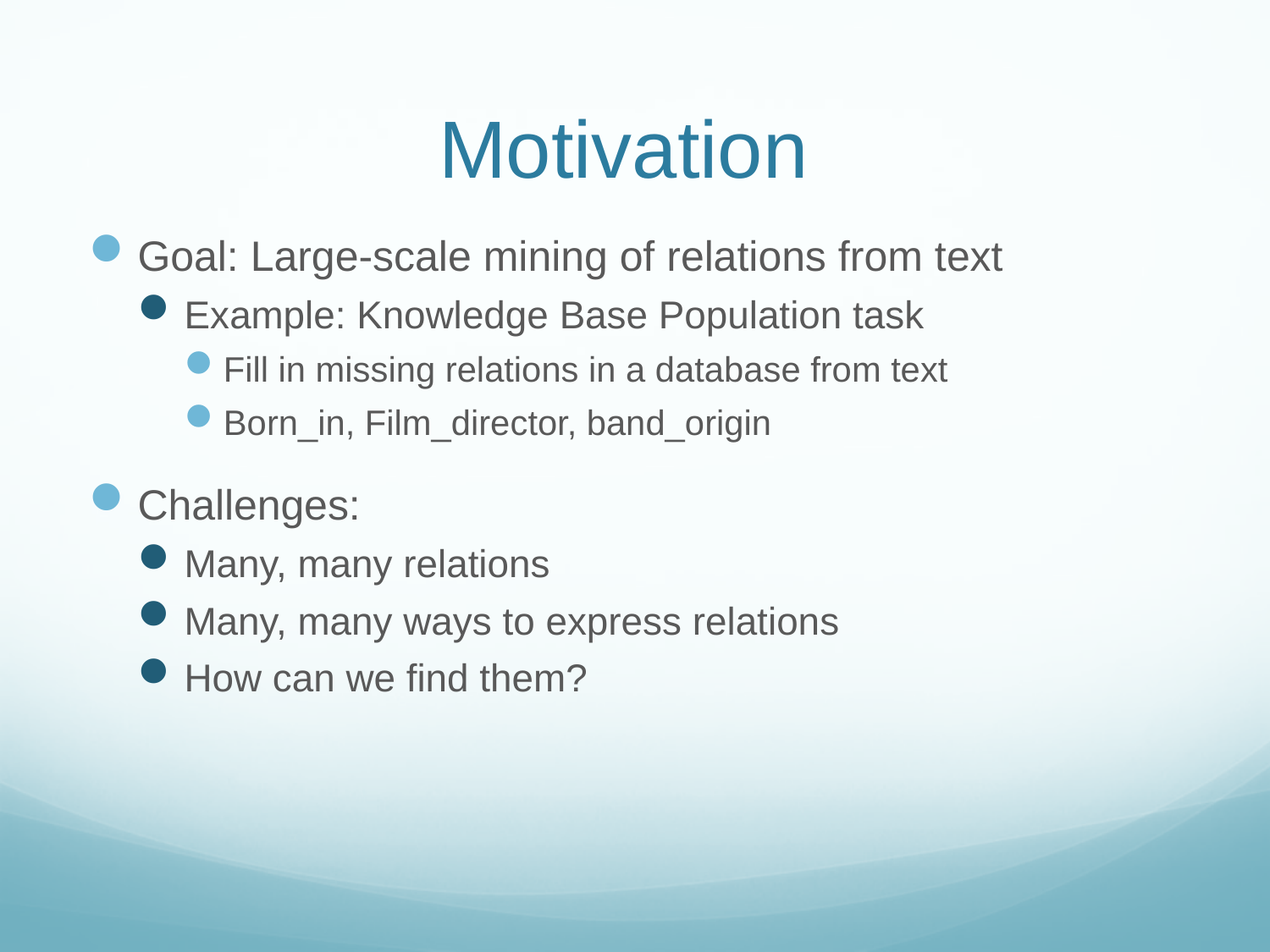

# Motivation
Goal: Large-scale mining of relations from text
Example: Knowledge Base Population task
Fill in missing relations in a database from text
Born_in, Film_director, band_origin
Challenges:
Many, many relations
Many, many ways to express relations
How can we find them?